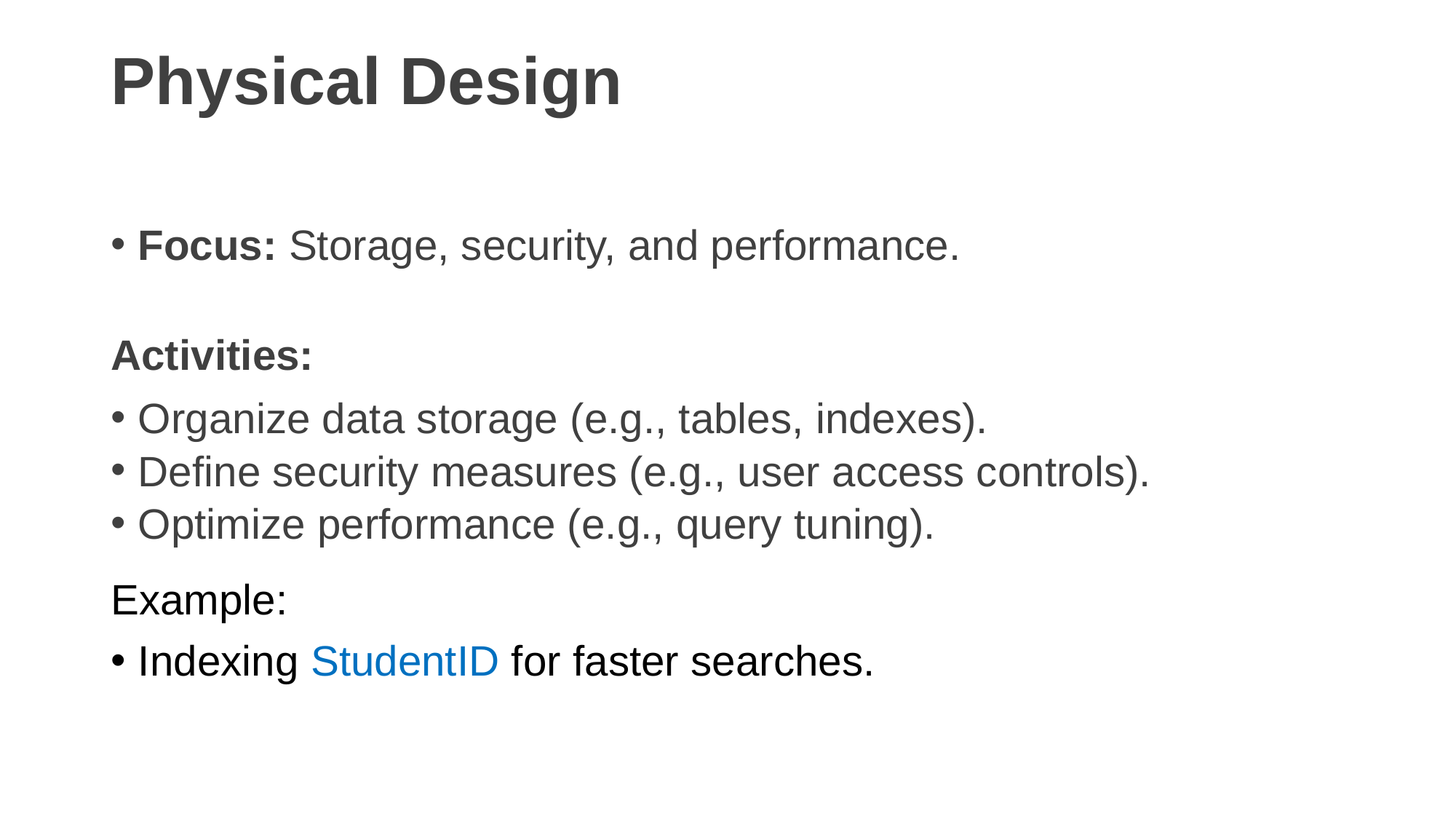

# Physical Design
Focus: Storage, security, and performance.

Activities:
Organize data storage (e.g., tables, indexes).
Define security measures (e.g., user access controls).
Optimize performance (e.g., query tuning).
Example:
Indexing StudentID for faster searches.